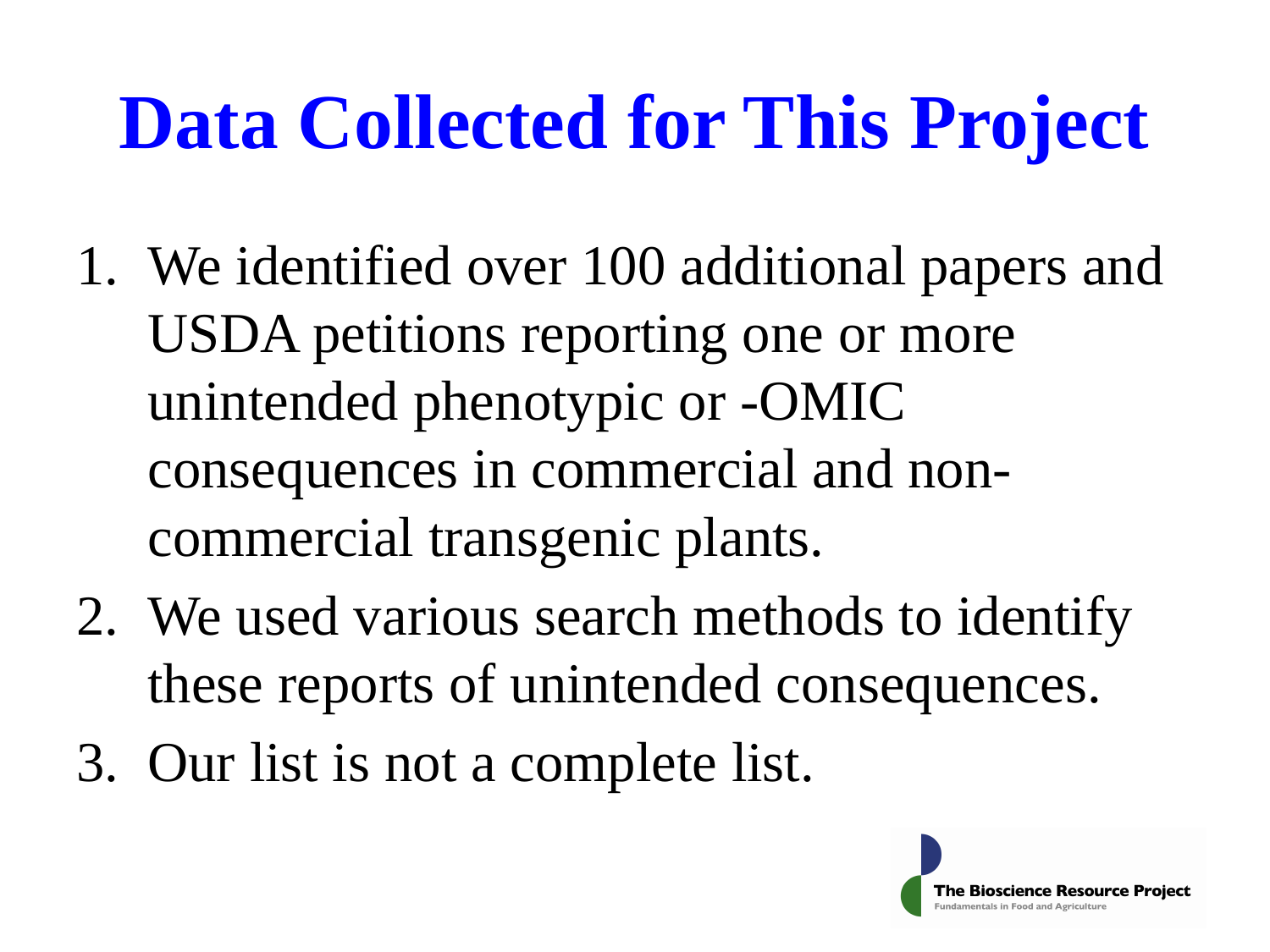

# Data Collected for This Project
We identified over 100 additional papers and USDA petitions reporting one or more unintended phenotypic or -OMIC consequences in commercial and non-commercial transgenic plants.
We used various search methods to identify these reports of unintended consequences.
Our list is not a complete list.